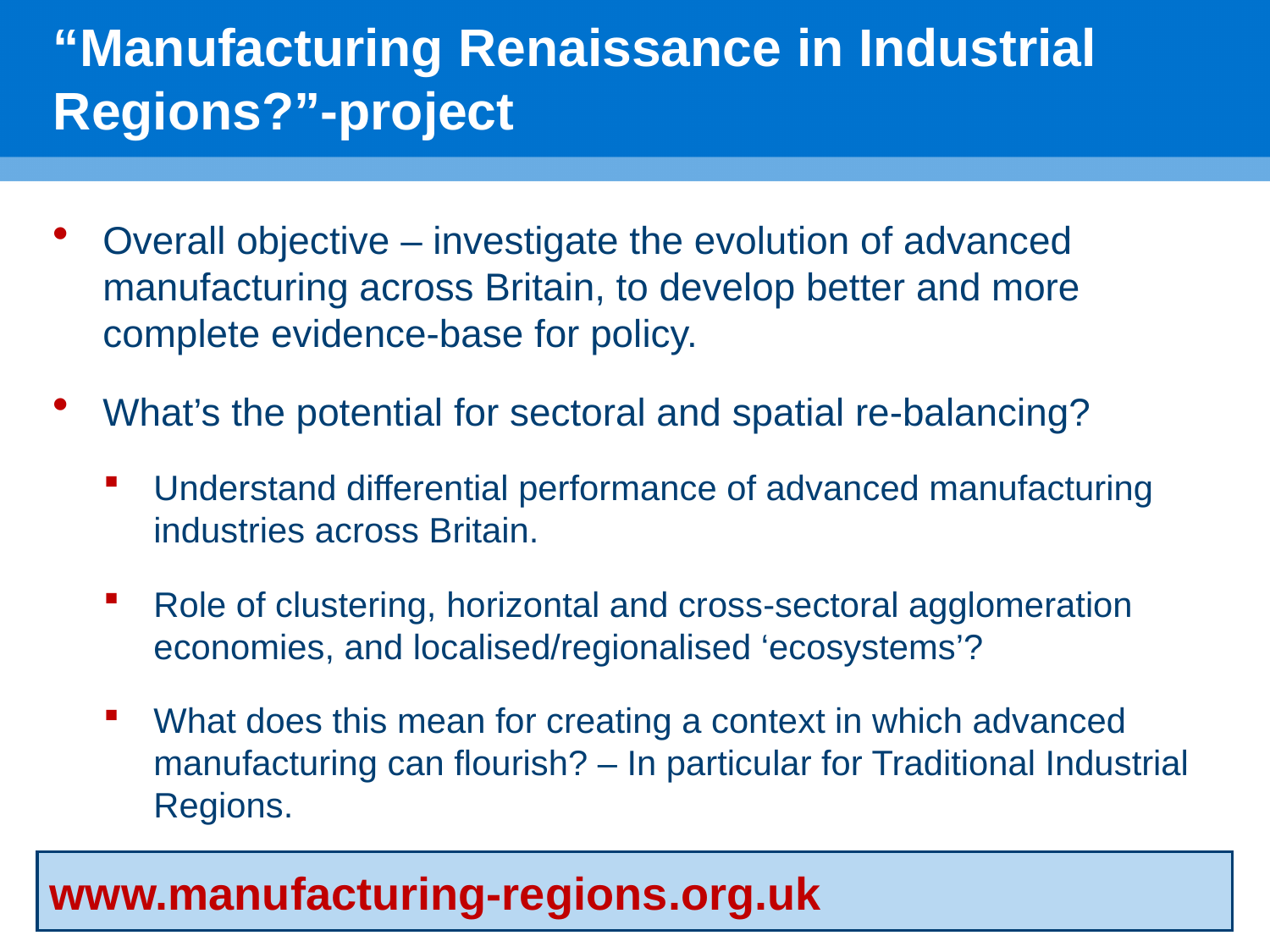

# “Manufacturing Renaissance in Industrial Regions?”-project
Overall objective – investigate the evolution of advanced manufacturing across Britain, to develop better and more complete evidence-base for policy.
What’s the potential for sectoral and spatial re-balancing?
Understand differential performance of advanced manufacturing industries across Britain.
Role of clustering, horizontal and cross-sectoral agglomeration economies, and localised/regionalised ‘ecosystems’?
What does this mean for creating a context in which advanced manufacturing can flourish? – In particular for Traditional Industrial Regions.

www.manufacturing-regions.org.uk